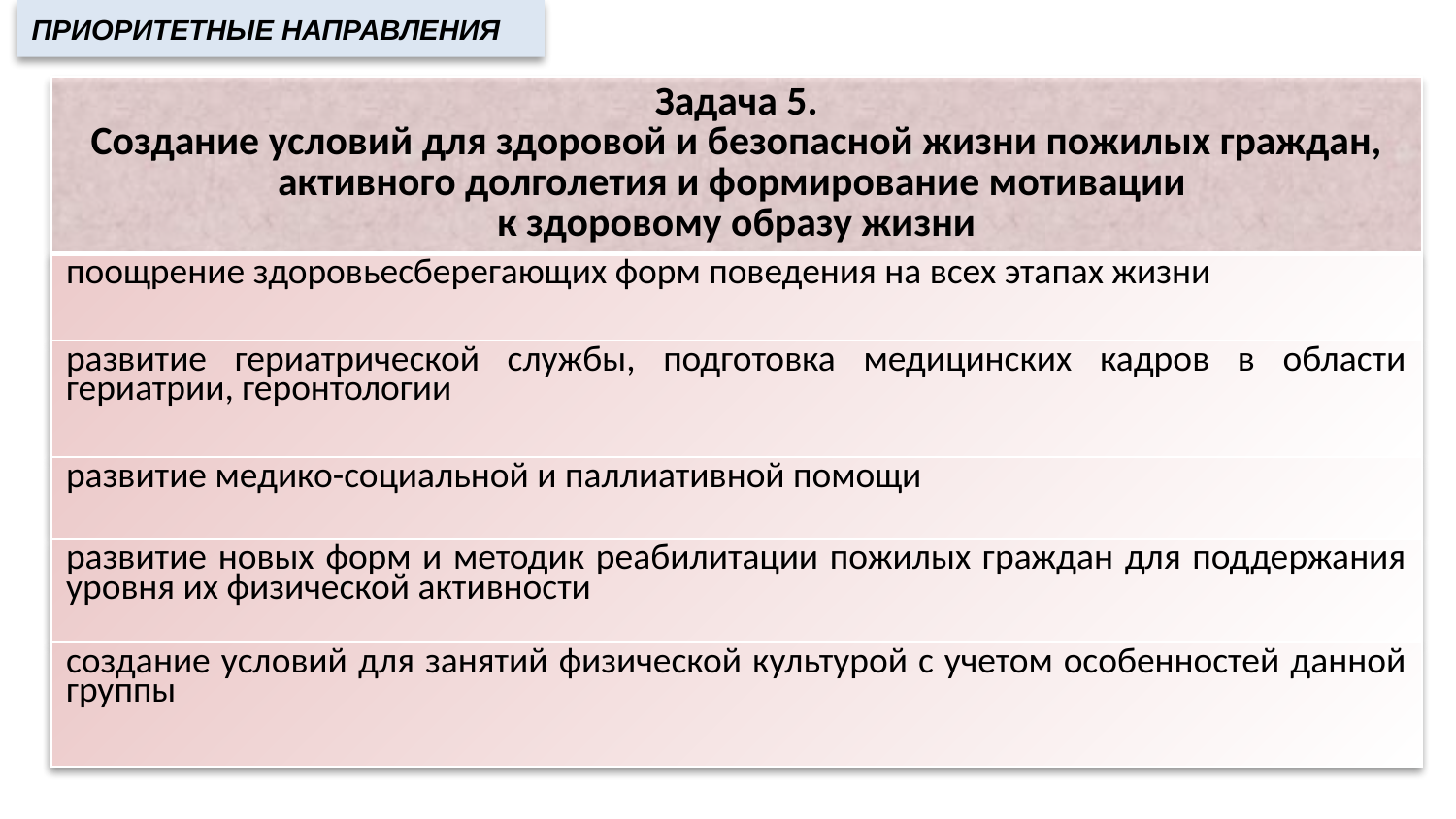

Приоритетные направления

| Задача 5. Создание условий для здоровой и безопасной жизни пожилых граждан, активного долголетия и формирование мотивации к здоровому образу жизни |
| --- |
| поощрение здоровьесберегающих форм поведения на всех этапах жизни |
| развитие гериатрической службы, подготовка медицинских кадров в области гериатрии, геронтологии |
| развитие медико-социальной и паллиативной помощи |
| развитие новых форм и методик реабилитации пожилых граждан для поддержания уровня их физической активности |
| создание условий для занятий физической культурой с учетом особенностей данной группы |